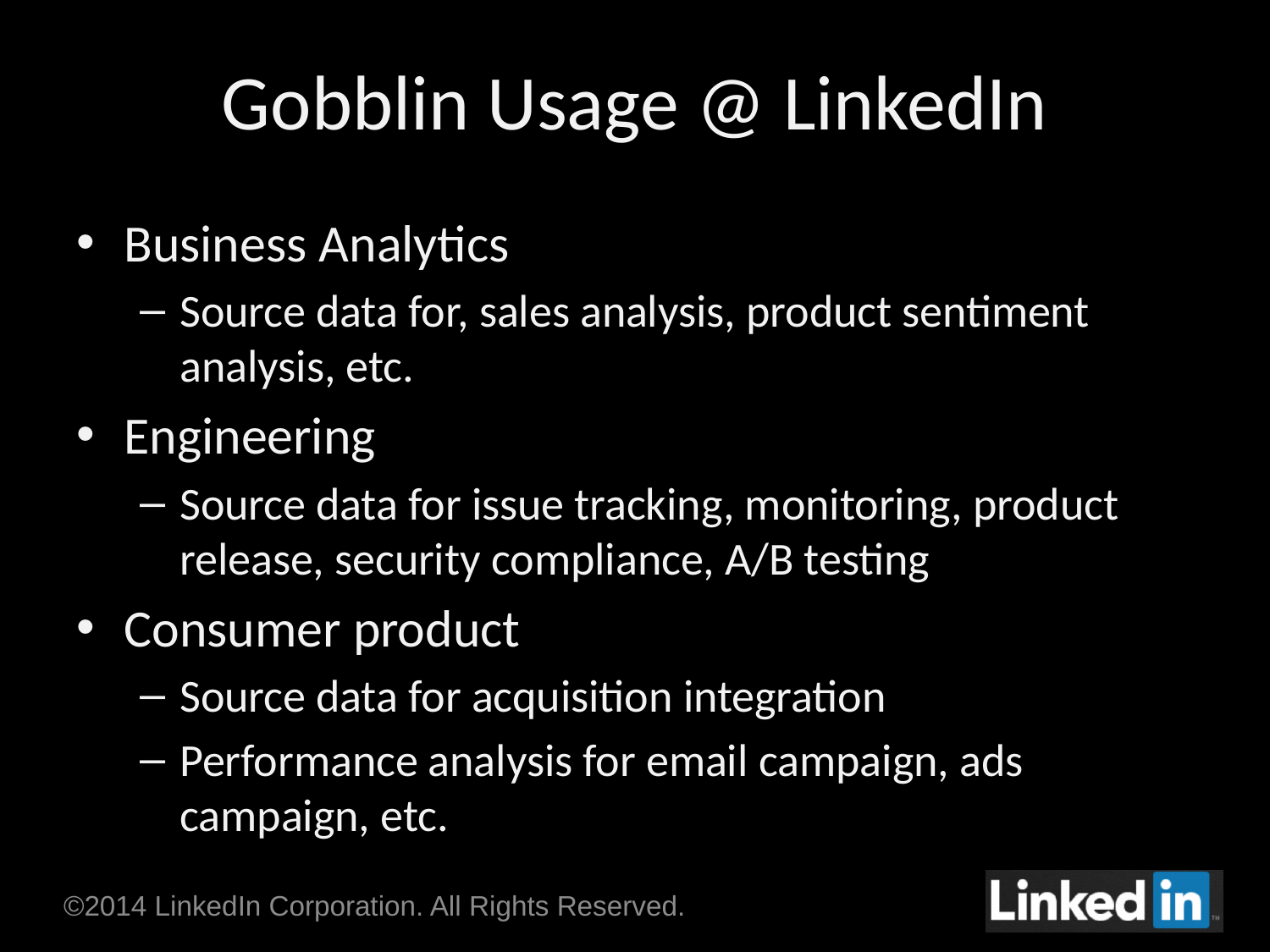

# Gobblin Usage @ LinkedIn
Business Analytics
Source data for, sales analysis, product sentiment analysis, etc.
Engineering
Source data for issue tracking, monitoring, product release, security compliance, A/B testing
Consumer product
Source data for acquisition integration
Performance analysis for email campaign, ads campaign, etc.